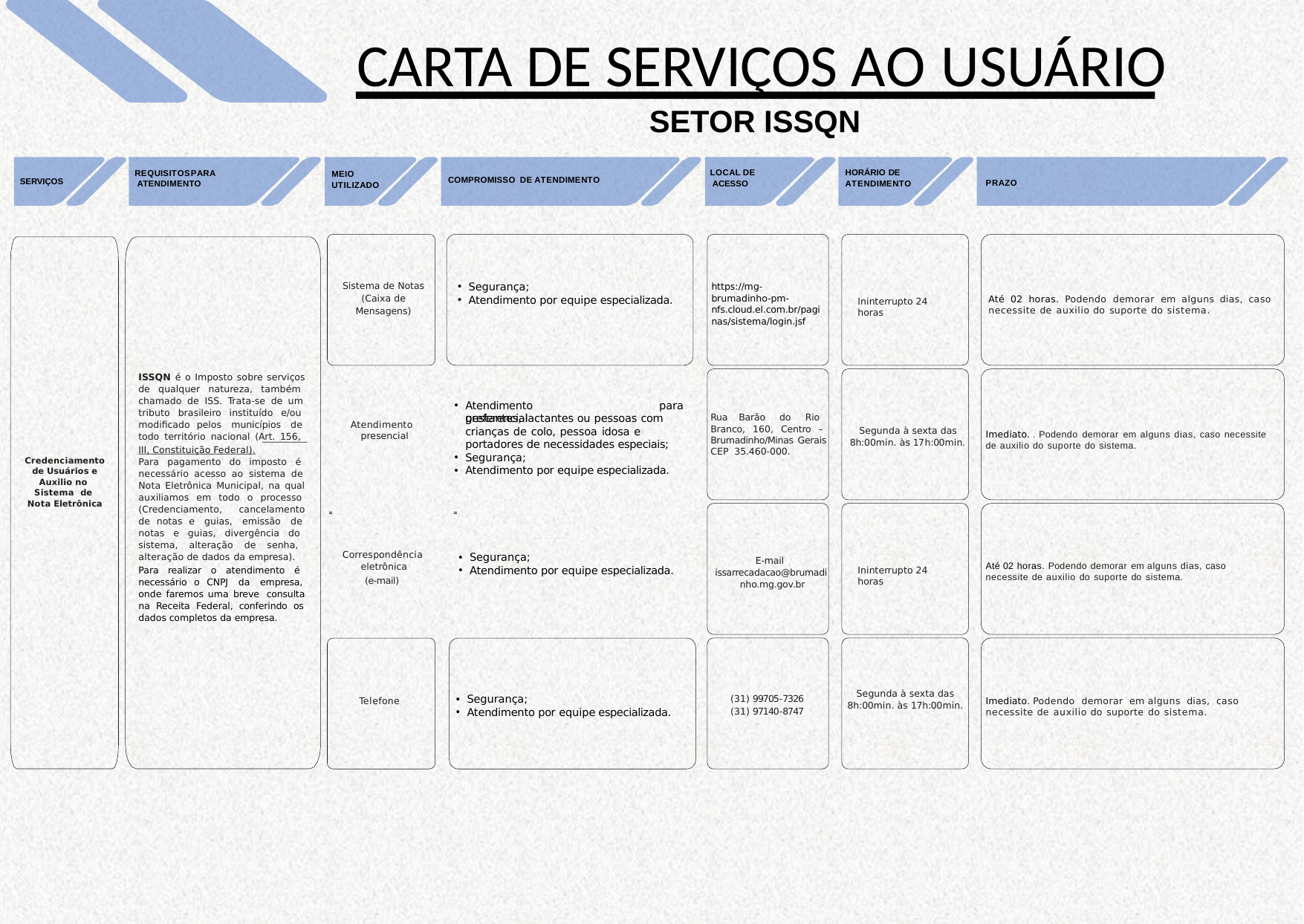

# CARTA DE SERVIÇOS AO USUÁRIO

SETOR ISSQN

LOCAL DE  ACESSO
HORÁRIO DE  ATENDIMENTO
MEIO  UTILIZADO
REQUISITOSPARA  ATENDIMENTO
COMPROMISSO  DE ATENDIMENTO
SERVIÇOS
PRAZO

Sistema de Notas  (Caixa de  Mensagens)
Segurança;
Atendimento por equipe especializada.
https://mg-  brumadinho-pm-  nfs.cloud.el.com.br/pagi  nas/sistema/login.jsf
Até 02 horas. Podendo demorar em alguns dias, caso  necessite de auxilio do suporte do sistema.
Ininterrupto 24 horas
ISSQN é o Imposto sobre serviços  de qualquer natureza, também  chamado de ISS. Trata-se de um  tributo brasileiro instituído e/ou  modificado pelos municípios de  todo território nacional (Art. 156,
Atendimento	preferencial
para
Rua Barão do Rio  Branco, 160, Centro –  Brumadinho/Minas Gerais  CEP 35.460-000.
gestantes, lactantes ou pessoas com
Atendimento  presencial
crianças de colo, pessoa idosa e
portadores de necessidades especiais;
Segurança;
Atendimento por equipe especializada.
Segunda à sexta das  8h:00min. às 17h:00min.
Imediato. . Podendo demorar em alguns dias, caso necessite  de auxilio do suporte do sistema.

III, Constituição Federal).
Credenciamento  de Usuários e  Auxilio no  Sistema  de  Nota Eletrônica

Para pagamento do imposto é  necessário acesso ao sistema de  Nota Eletrônica Municipal, na qual  auxiliamos em todo o processo  (Credenciamento,    cancelamento  de notas e guias, emissão de  notas e guias, divergência do  sistema, alteração de senha,  alteração de dados da empresa).
Para realizar o atendimento é  necessário o CNPJ da empresa,  onde faremos uma breve consulta  na Receita Federal, conferindo os  dados completos da empresa.

Correspondência  eletrônica
(e-mail)
Segurança;
Atendimento por equipe especializada.
E-mail  issarrecadacao@brumadi  nho.mg.gov.br
Até 02 horas. Podendo demorar em alguns dias, caso  necessite de auxilio do suporte do sistema.
Ininterrupto 24 horas

Segunda à sexta das
8h:00min. às 17h:00min.
(31) 99705-7326
(31) 97140-8747
Segurança;
Atendimento por equipe especializada.
Imediato. Podendo demorar em alguns dias, caso  necessite de auxilio do suporte do sistema.
Telefone